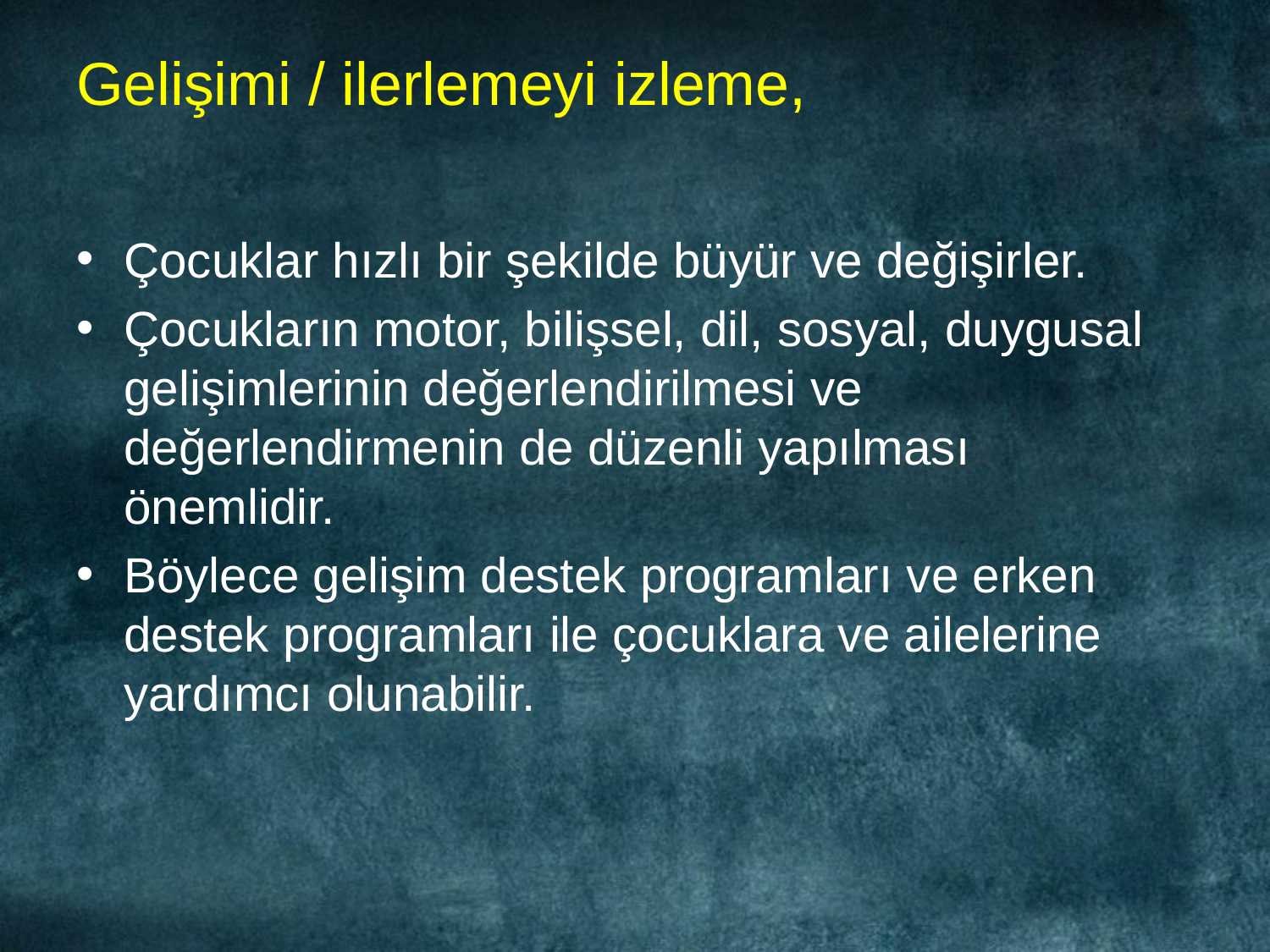

# Gelişimi / ilerlemeyi izleme,
Çocuklar hızlı bir şekilde büyür ve değişirler.
Çocukların motor, bilişsel, dil, sosyal, duygusal gelişimlerinin değerlendirilmesi ve değerlendirmenin de düzenli yapılması önemlidir.
Böylece gelişim destek programları ve erken destek programları ile çocuklara ve ailelerine yardımcı olunabilir.